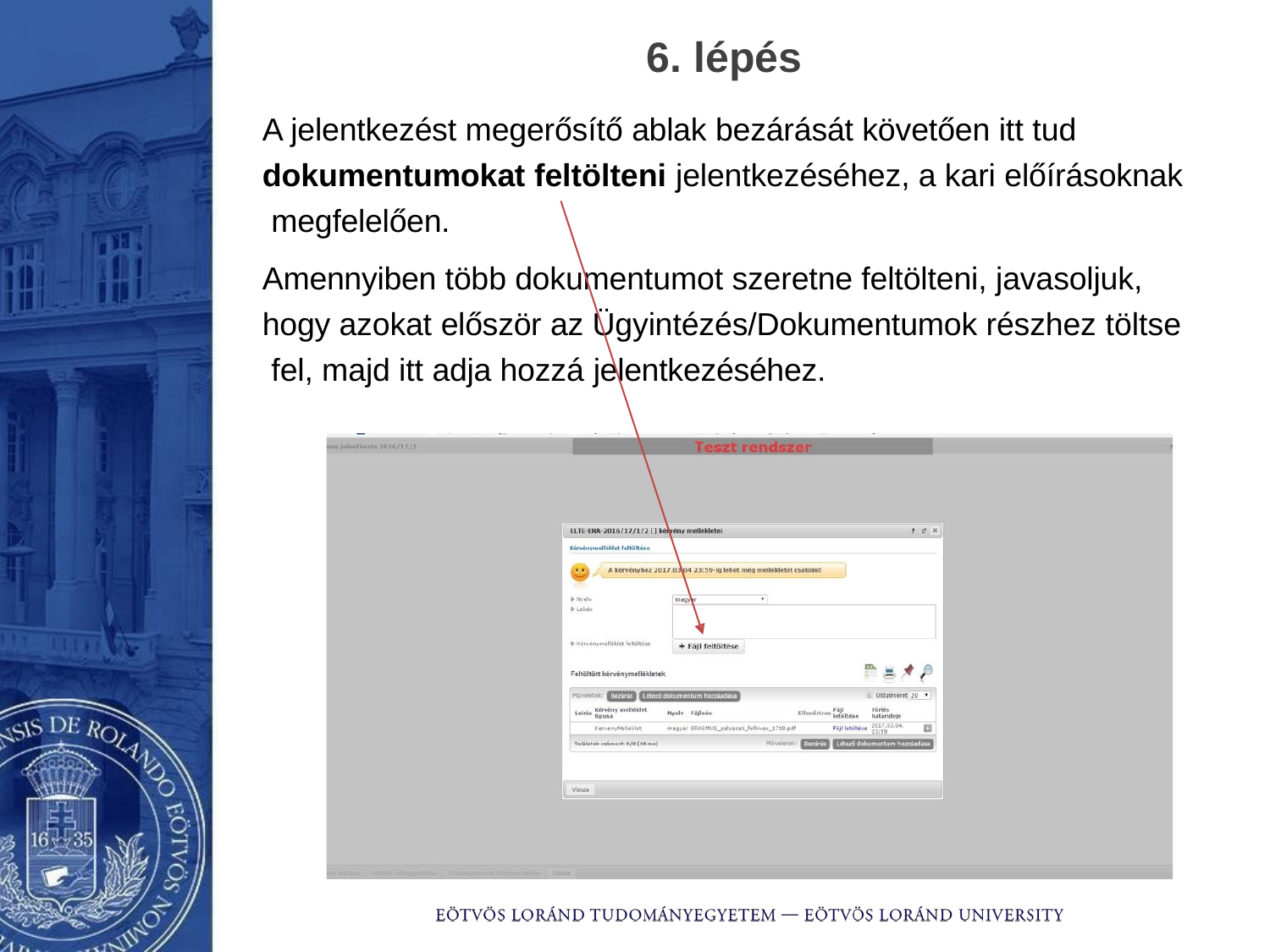

# 6. lépés
A jelentkezést megerősítő ablak bezárását követően itt tud  dokumentumokat feltölteni jelentkezéséhez, a kari előírásoknak  megfelelően.
Amennyiben több dokumentumot szeretne feltölteni, javasoljuk,  hogy azokat először az Ügyintézés/Dokumentumok részhez töltse  fel, majd itt adja hozzá jelentkezéséhez.